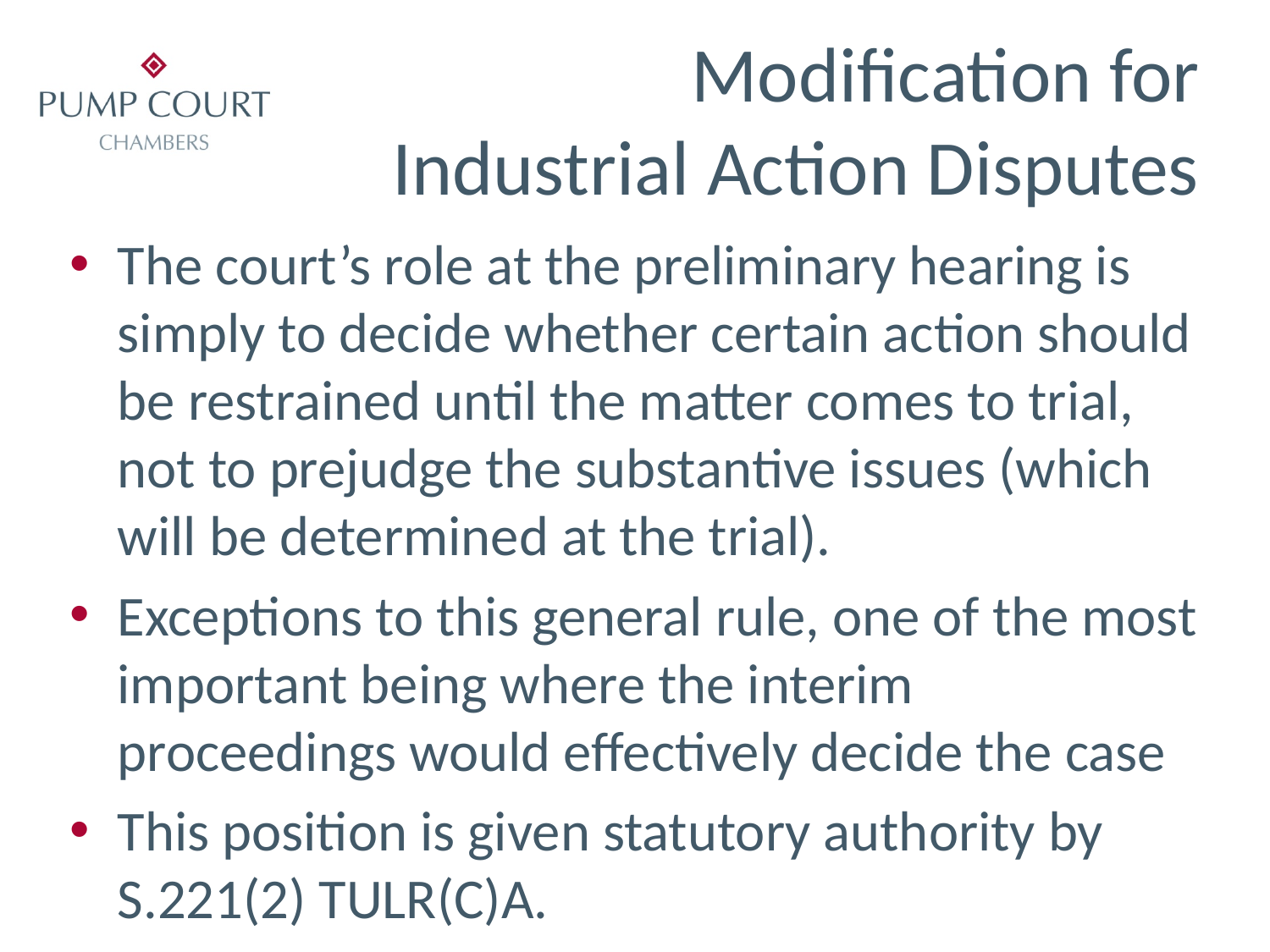

# Modification for Industrial Action Disputes
The court’s role at the preliminary hearing is simply to decide whether certain action should be restrained until the matter comes to trial, not to prejudge the substantive issues (which will be determined at the trial).
Exceptions to this general rule, one of the most important being where the interim proceedings would effectively decide the case
This position is given statutory authority by S.221(2) TULR(C)A.